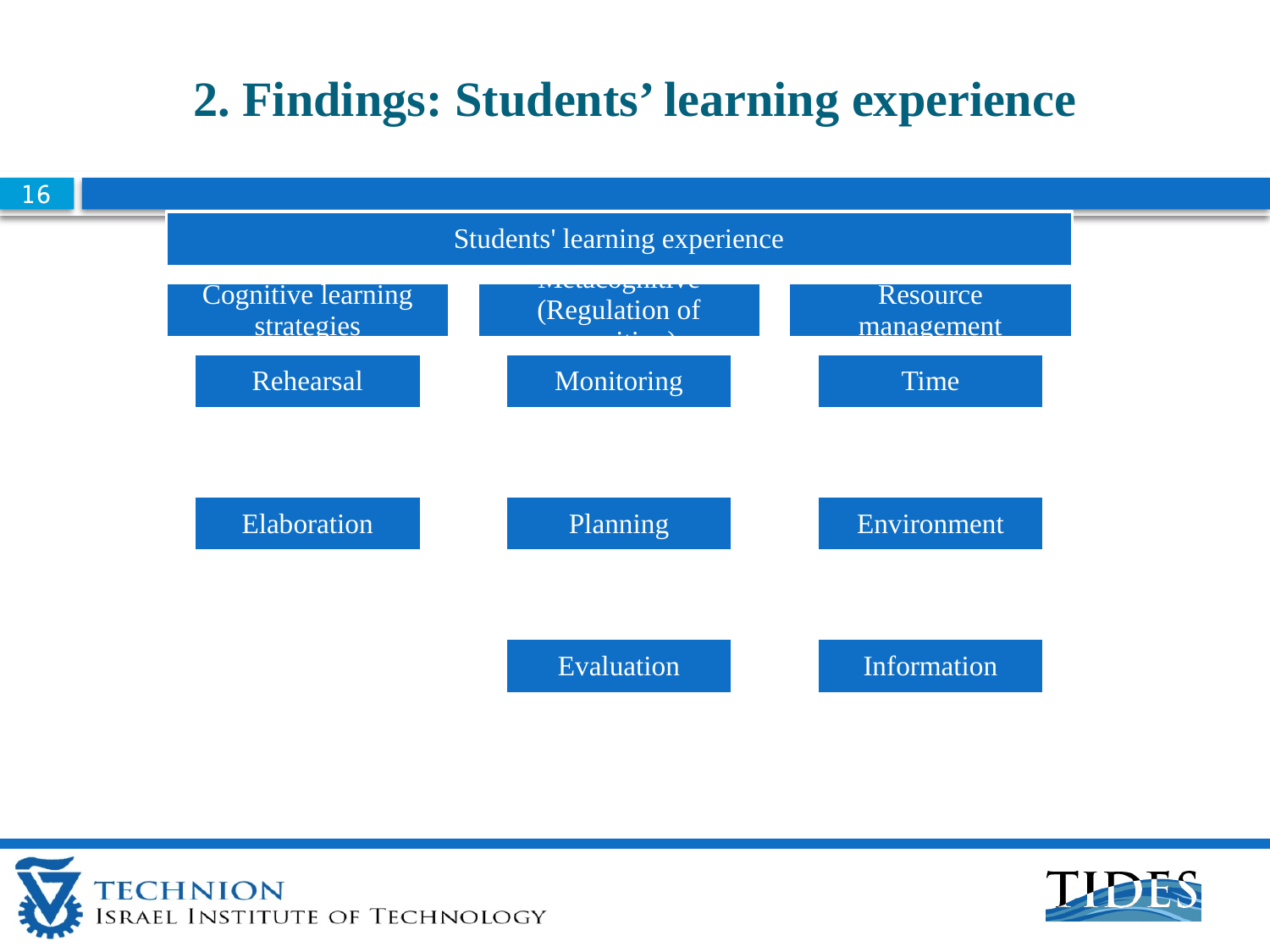

2. Findings: Students’ learning experience
16
Students' learning experience
Cognitive learning strategies
Metacognitive (Regulation of cognition)
Resource management
Elaboration
Rehearsal
Monitoring
Planning
Evaluation
Time
Environment
Information